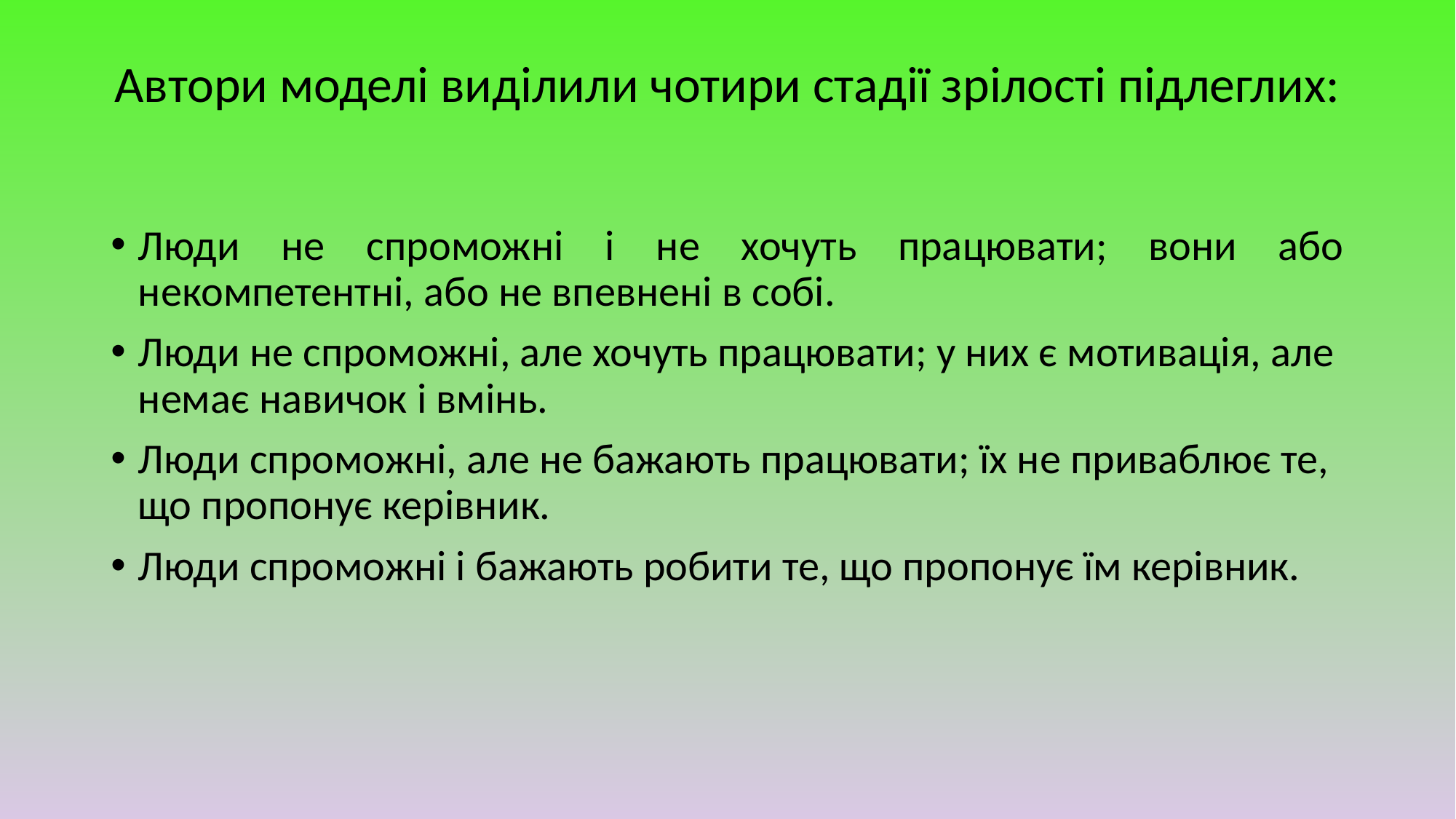

# Автори моделі виділили чотири стадії зрілості підлеглих:
Люди не спроможні і не хочуть працювати; вони або некомпетентні, або не впевнені в собі.
Люди не спроможні, але хочуть працювати; у них є мотивація, але немає навичок і вмінь.
Люди спроможні, але не бажають працювати; їх не приваблює те, що пропонує керівник.
Люди спроможні і бажають робити те, що пропонує їм керівник.